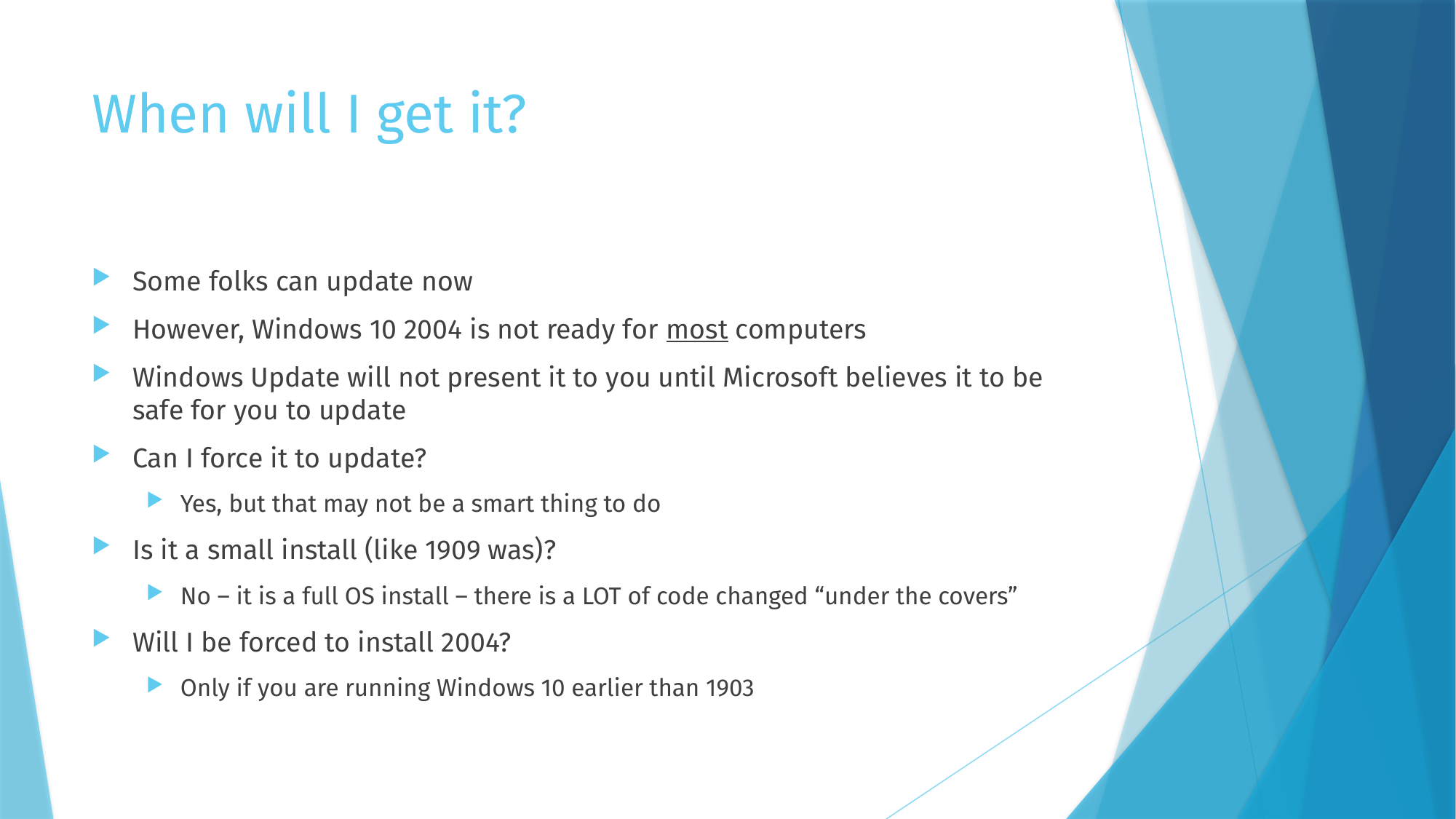

# When will I get it?
Some folks can update now
However, Windows 10 2004 is not ready for most computers
Windows Update will not present it to you until Microsoft believes it to be safe for you to update
Can I force it to update?
Yes, but that may not be a smart thing to do
Is it a small install (like 1909 was)?
No – it is a full OS install – there is a LOT of code changed “under the covers”
Will I be forced to install 2004?
Only if you are running Windows 10 earlier than 1903